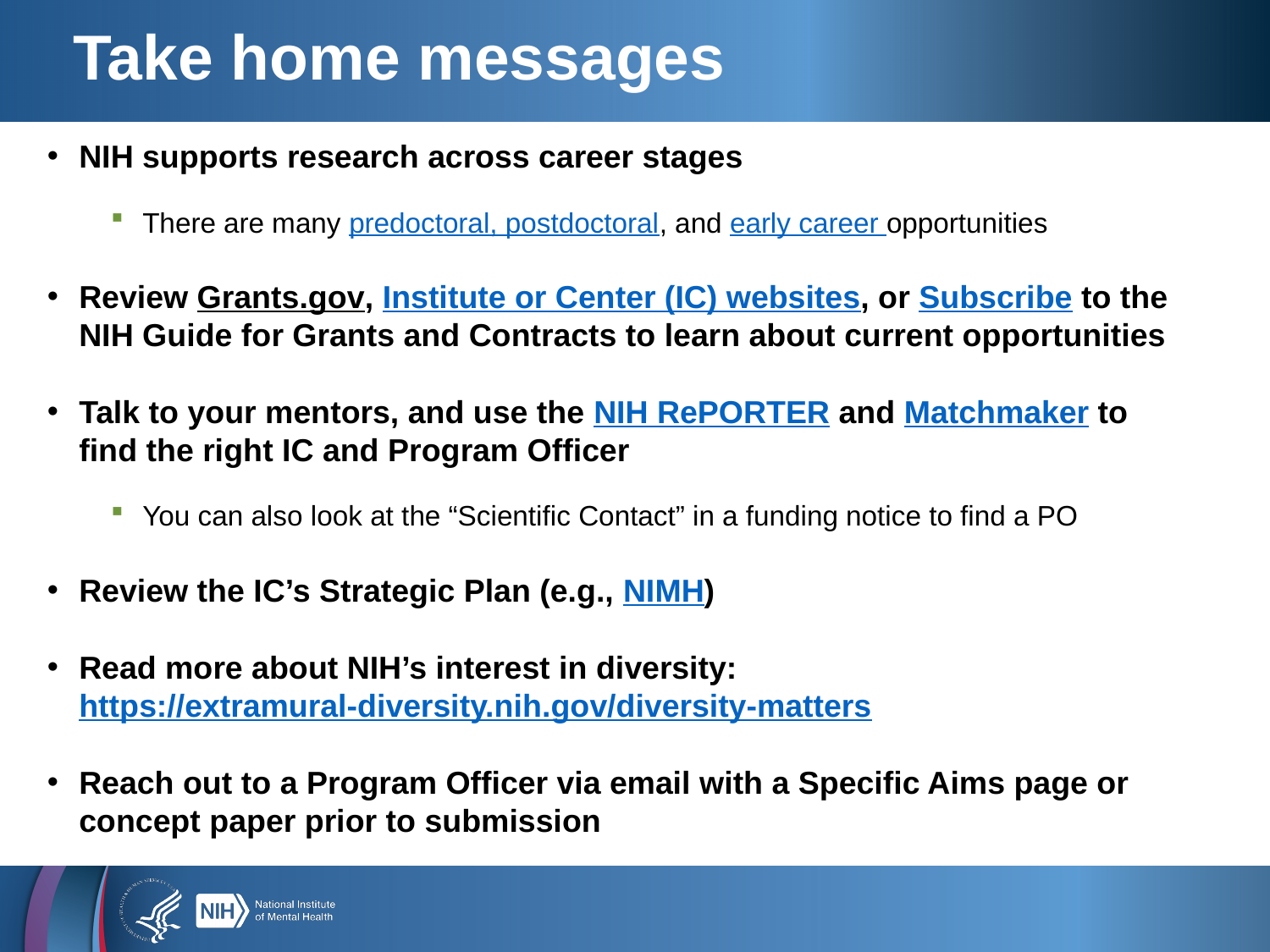

# Take home messages
NIH supports research across career stages
There are many predoctoral, postdoctoral, and early career opportunities
Review Grants.gov, Institute or Center (IC) websites, or Subscribe to the NIH Guide for Grants and Contracts to learn about current opportunities
Talk to your mentors, and use the NIH RePORTER and Matchmaker to find the right IC and Program Officer
You can also look at the “Scientific Contact” in a funding notice to find a PO
Review the IC’s Strategic Plan (e.g., NIMH)
Read more about NIH’s interest in diversity: https://extramural-diversity.nih.gov/diversity-matters
Reach out to a Program Officer via email with a Specific Aims page or concept paper prior to submission